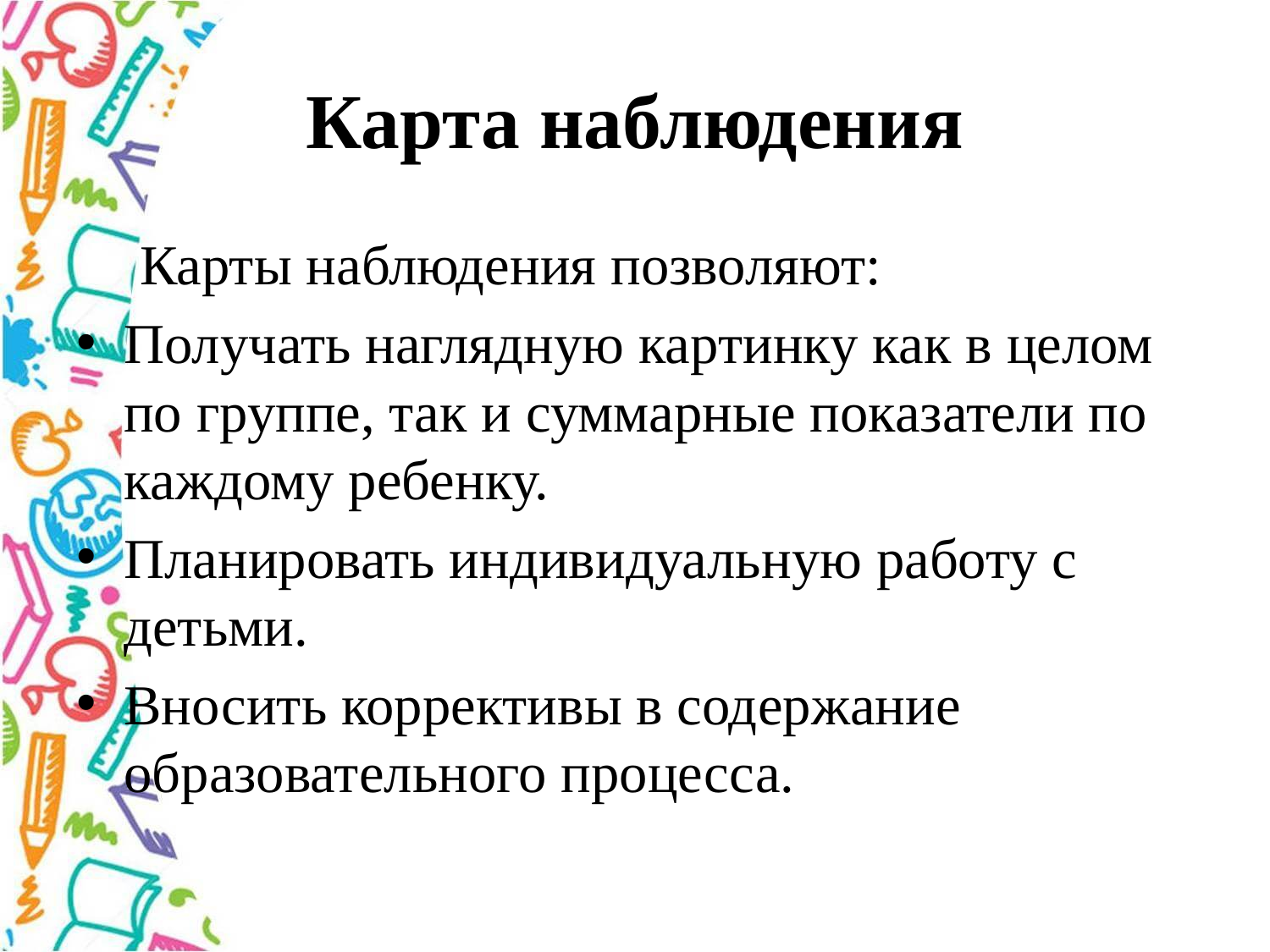

# Карта наблюдения
     Карты наблюдения позволяют:
Получать наглядную картинку как в целом по группе, так и суммарные показатели по каждому ребенку.
Планировать индивидуальную работу с детьми.
Вносить коррективы в содержание образовательного процесса.